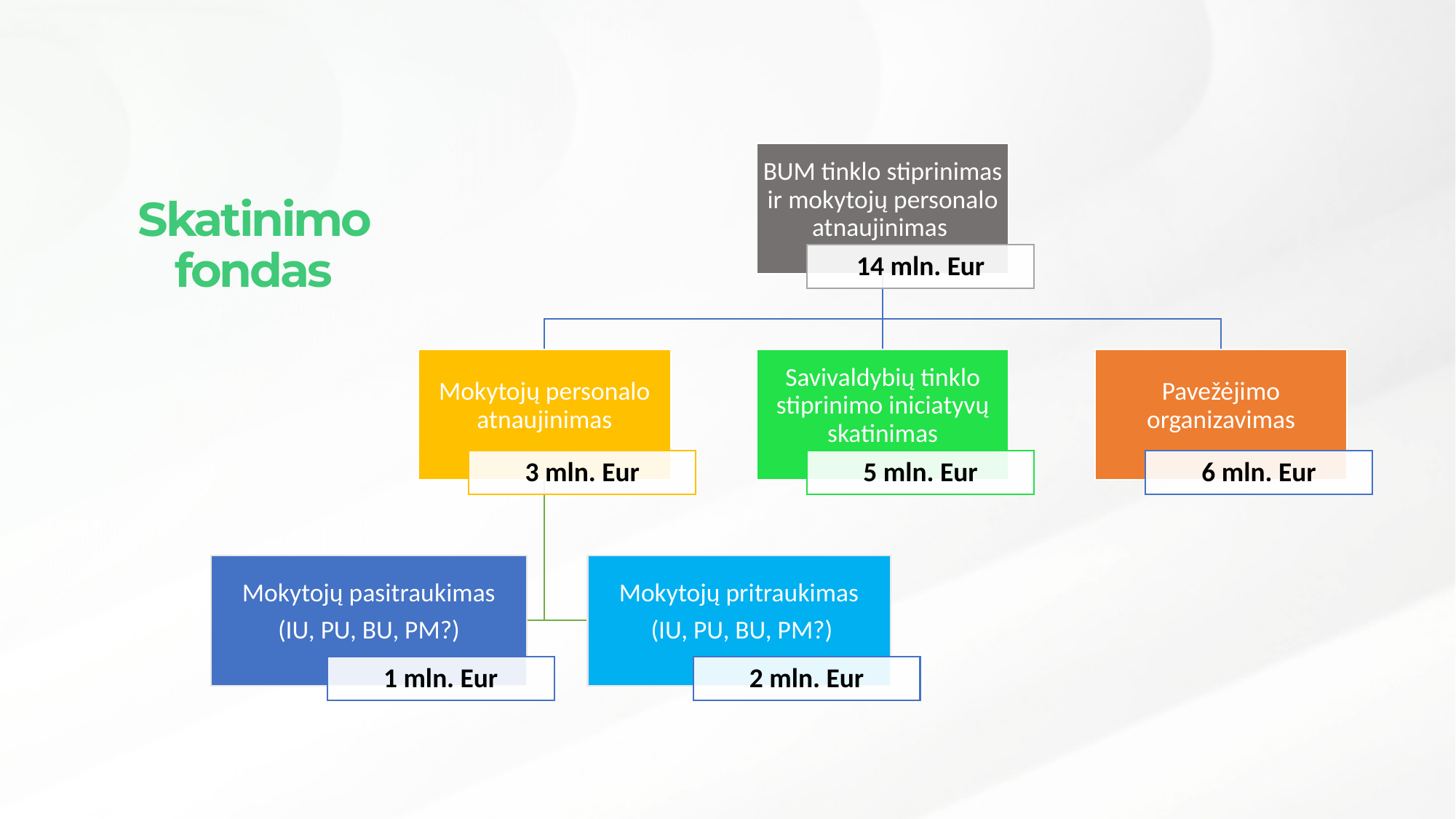

BUM tinklo stiprinimas ir mokytojų personalo atnaujinimas
14 mln. Eur
Mokytojų personalo atnaujinimas
3 mln. Eur
Mokytojų pasitraukimas
(IU, PU, BU, PM?)
1 mln. Eur
Mokytojų pritraukimas
 (IU, PU, BU, PM?)
2 mln. Eur
Savivaldybių tinklo stiprinimo iniciatyvų skatinimas
5 mln. Eur
Pavežėjimo organizavimas
6 mln. Eur
Skatinimo fondas